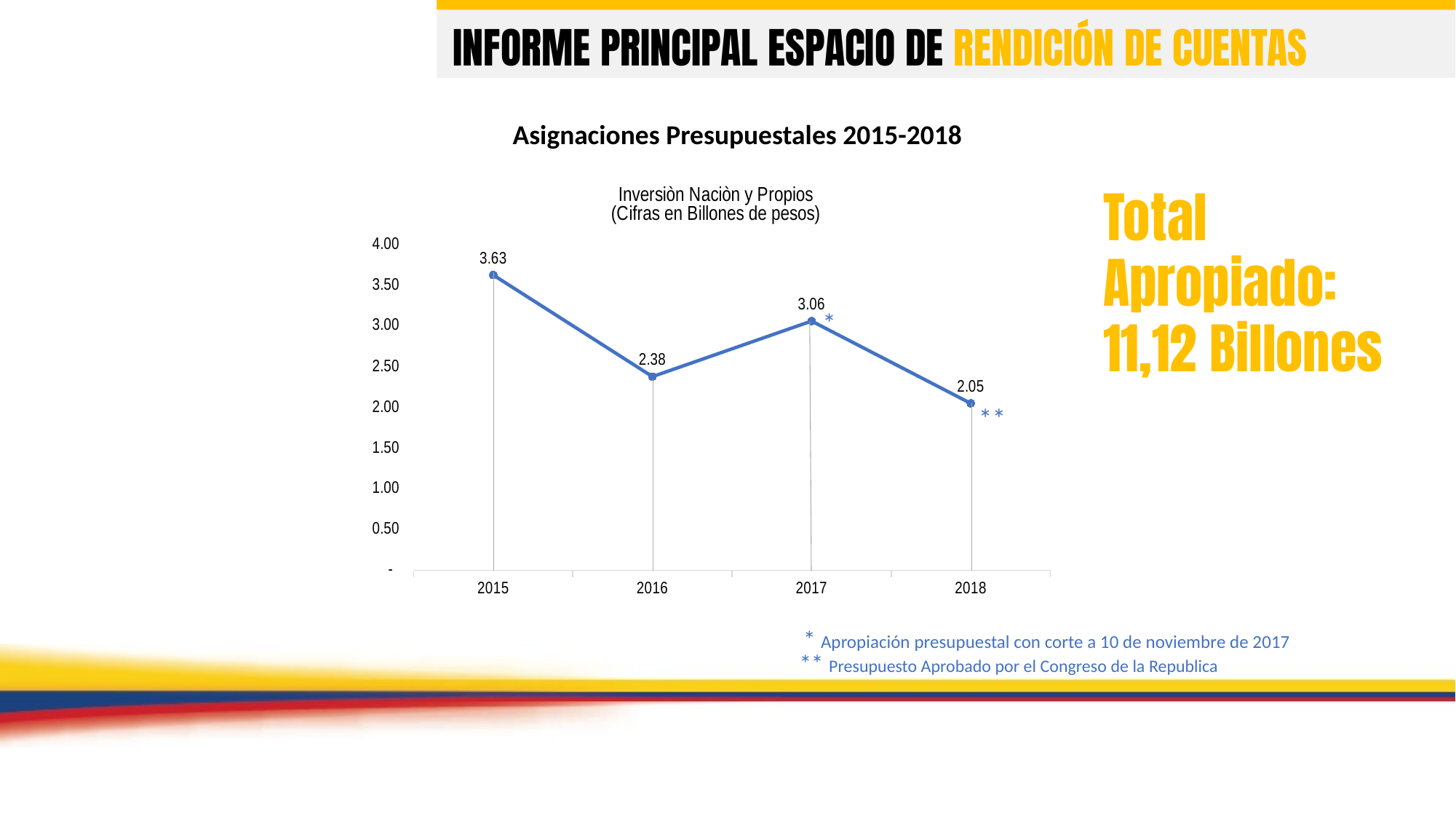

EJES TRANSVERSALES
Asignaciones Presupuestales 2015-2018
Total Apropiado: 11,12 Billones

### Chart: Inversiòn Naciòn y Propios
(Cifras en Billones de pesos)

| Category | Asignaciones Presupuestales  |
|---|---|
| 2015 | 3.625 |
| 2016 | 2.379 |
| 2017 | 3.06 |
| 2018 | 2.05 |
*
**
* Apropiación presupuestal con corte a 10 de noviembre de 2017
** Presupuesto Aprobado por el Congreso de la Republica